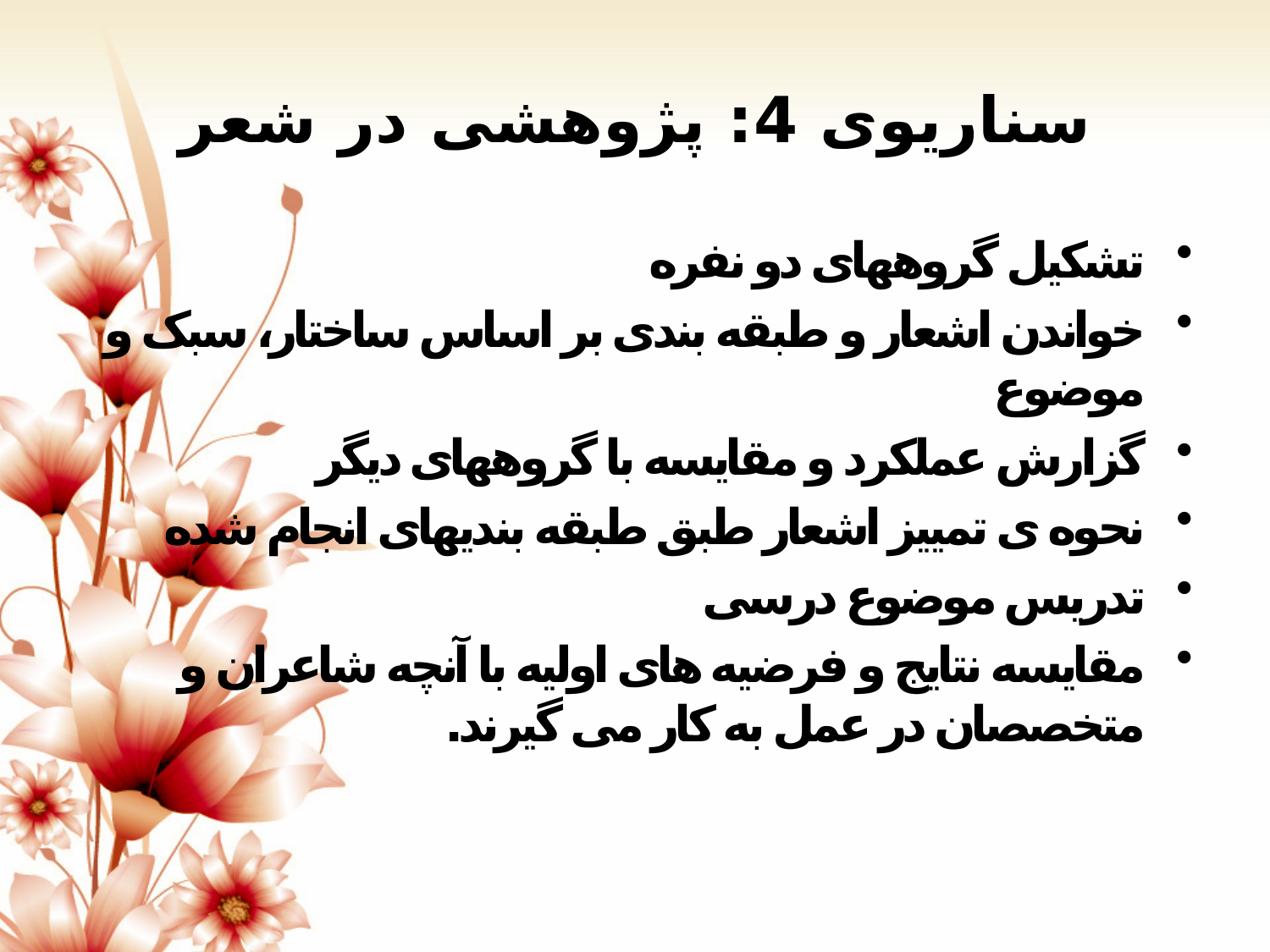

# سناریوی 4: پژوهشی در شعر
تشکیل گروههای دو نفره
خواندن اشعار و طبقه بندی بر اساس ساختار، سبک و موضوع
گزارش عملکرد و مقایسه با گروههای دیگر
نحوه ی تمییز اشعار طبق طبقه بندیهای انجام شده
تدریس موضوع درسی
مقایسه نتایج و فرضیه های اولیه با آنچه شاعران و متخصصان در عمل به کار می گیرند.